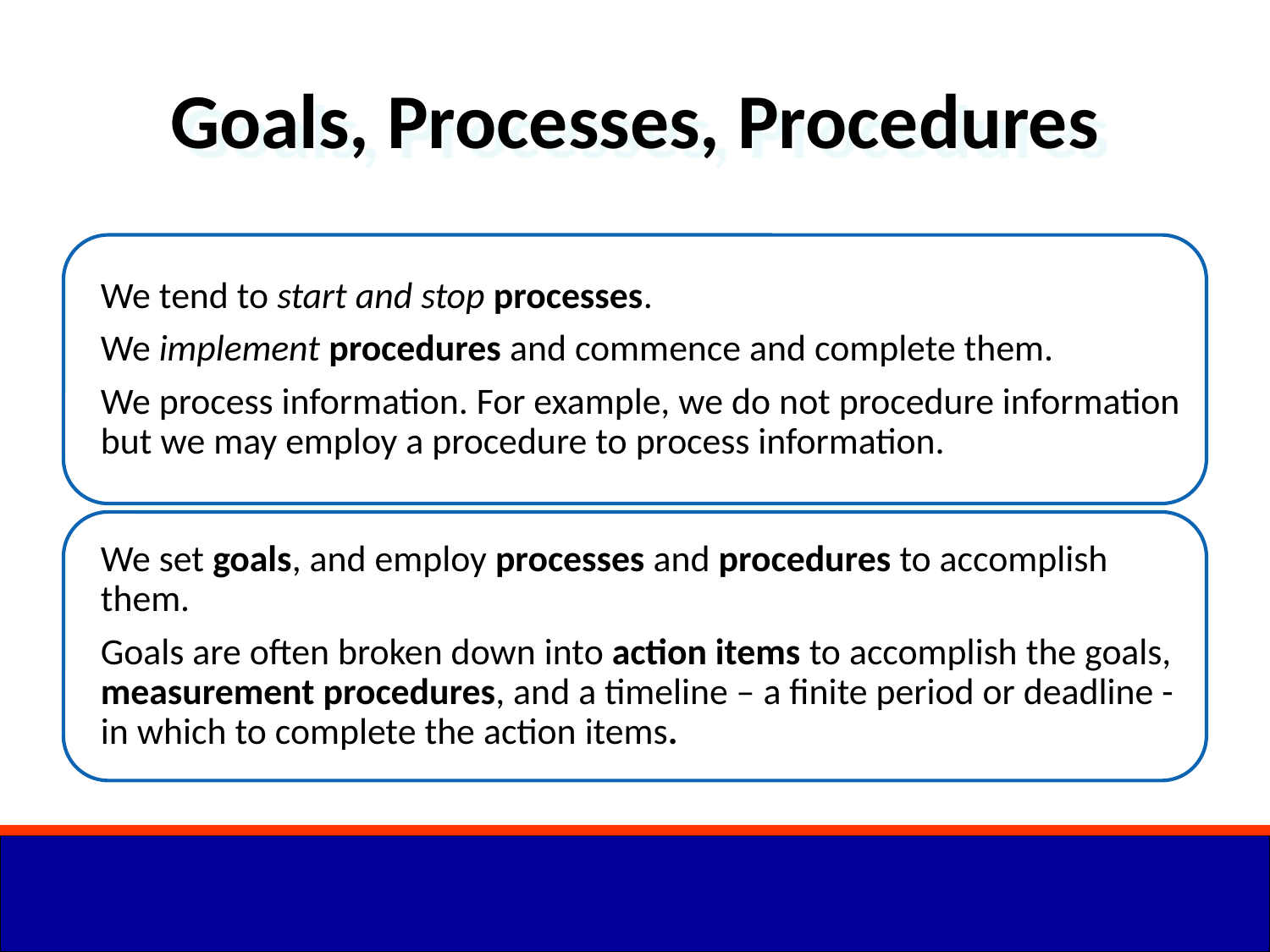

Goals, Processes, Procedures
We tend to start and stop processes.
We implement procedures and commence and complete them.
We process information. For example, we do not procedure information but we may employ a procedure to process information.
We set goals, and employ processes and procedures to accomplish them.
Goals are often broken down into action items to accomplish the goals, measurement procedures, and a timeline – a finite period or deadline - in which to complete the action items.